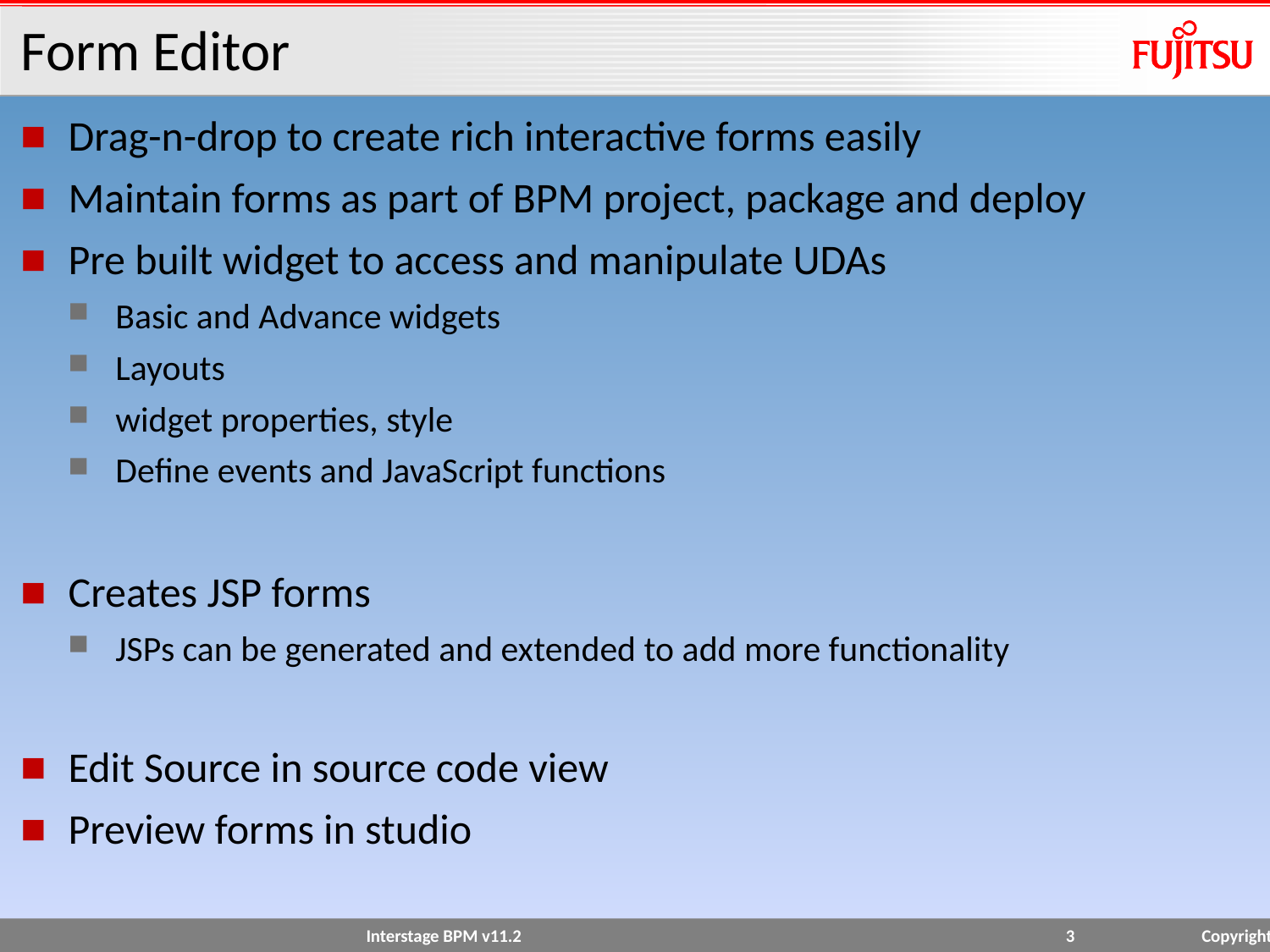

# Form Editor
Drag-n-drop to create rich interactive forms easily
Maintain forms as part of BPM project, package and deploy
Pre built widget to access and manipulate UDAs
Basic and Advance widgets
Layouts
widget properties, style
Define events and JavaScript functions

Creates JSP forms
JSPs can be generated and extended to add more functionality

Edit Source in source code view
Preview forms in studio